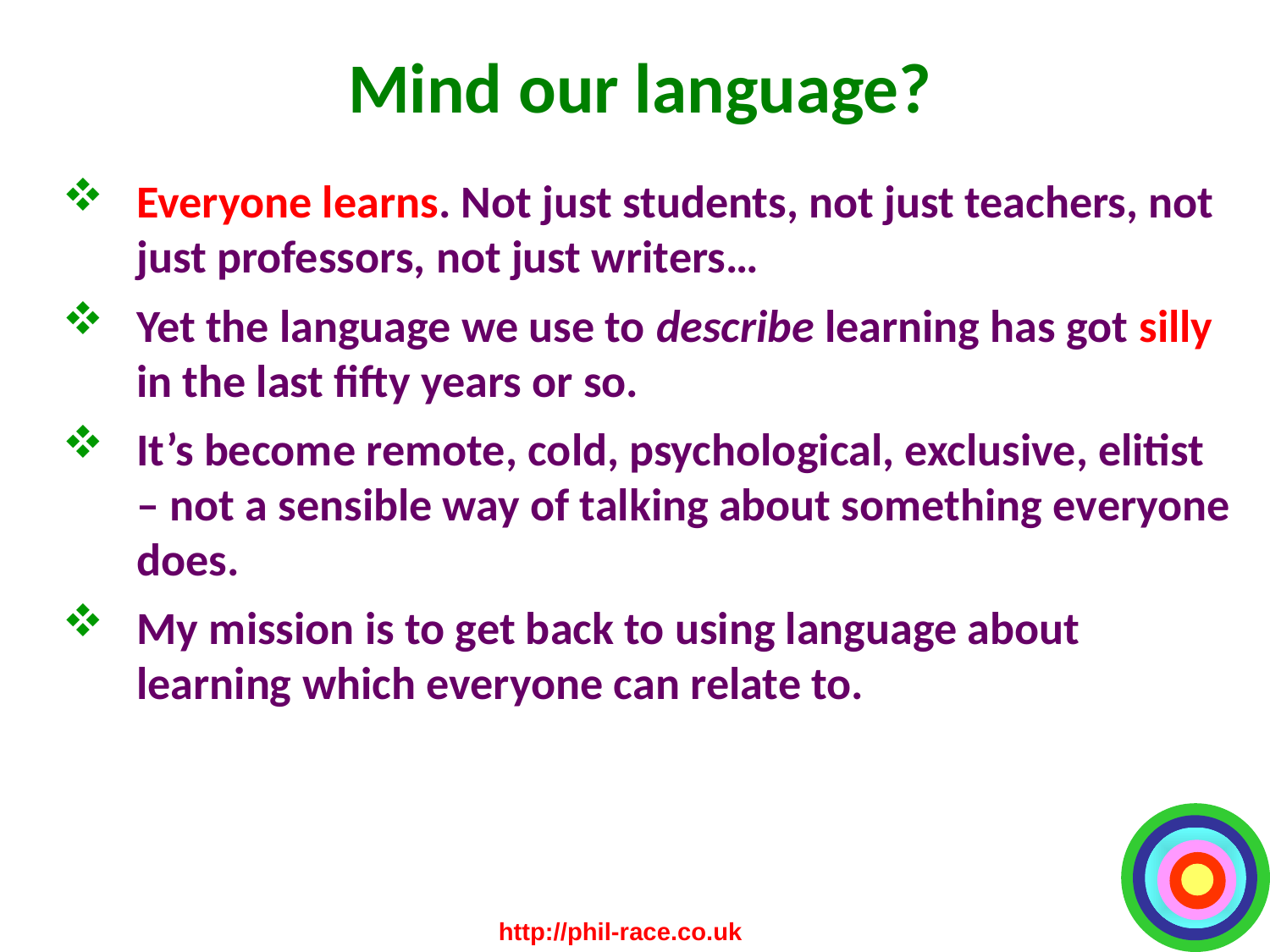

# Mind our language?
Everyone learns. Not just students, not just teachers, not just professors, not just writers…
Yet the language we use to describe learning has got silly in the last fifty years or so.
It’s become remote, cold, psychological, exclusive, elitist – not a sensible way of talking about something everyone does.
My mission is to get back to using language about learning which everyone can relate to.